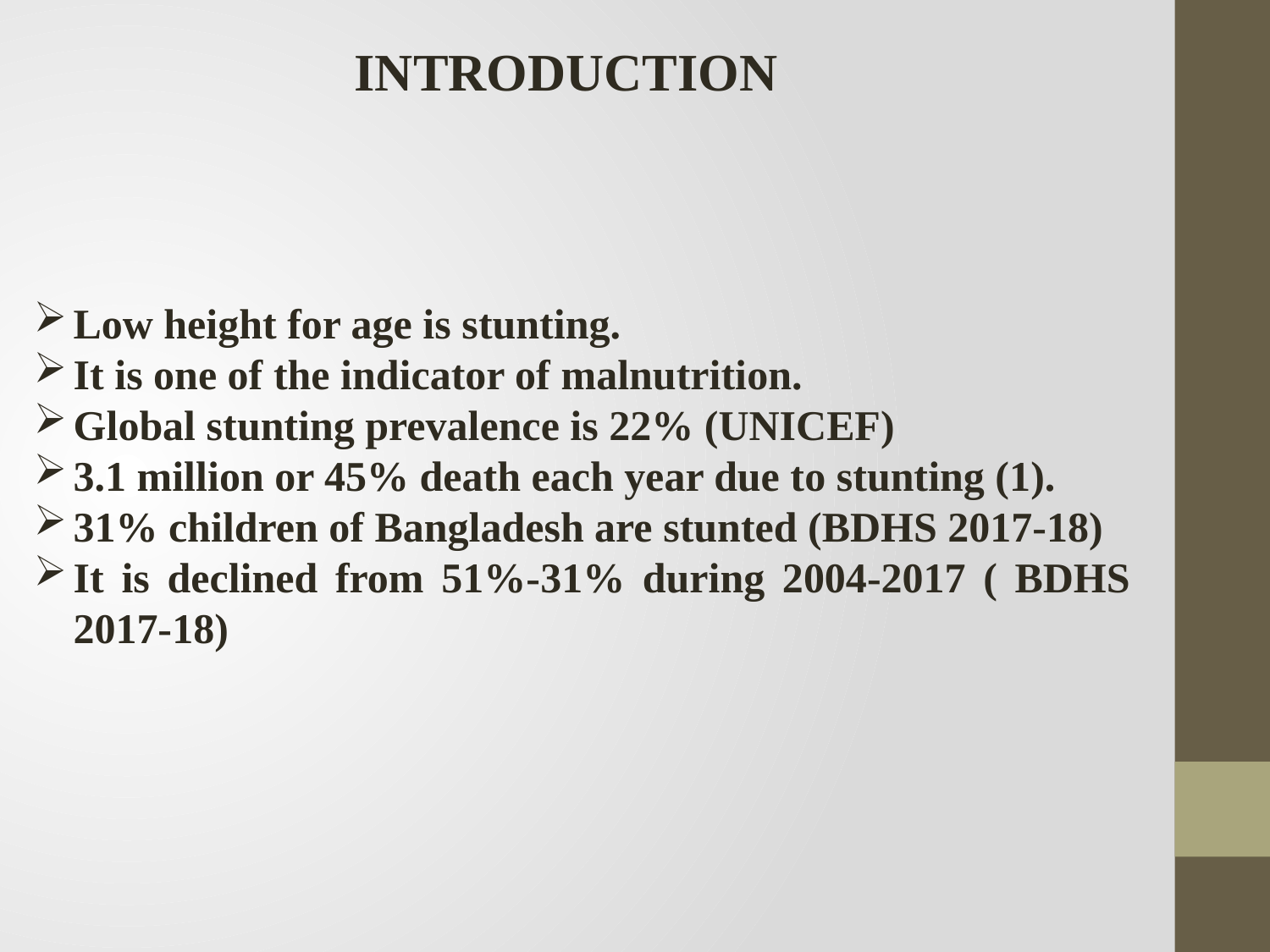

INTRODUCTION
Low height for age is stunting.
It is one of the indicator of malnutrition.
Global stunting prevalence is 22% (UNICEF)
3.1 million or 45% death each year due to stunting (1).
31% children of Bangladesh are stunted (BDHS 2017-18)
It is declined from 51%-31% during 2004-2017 ( BDHS 2017-18)